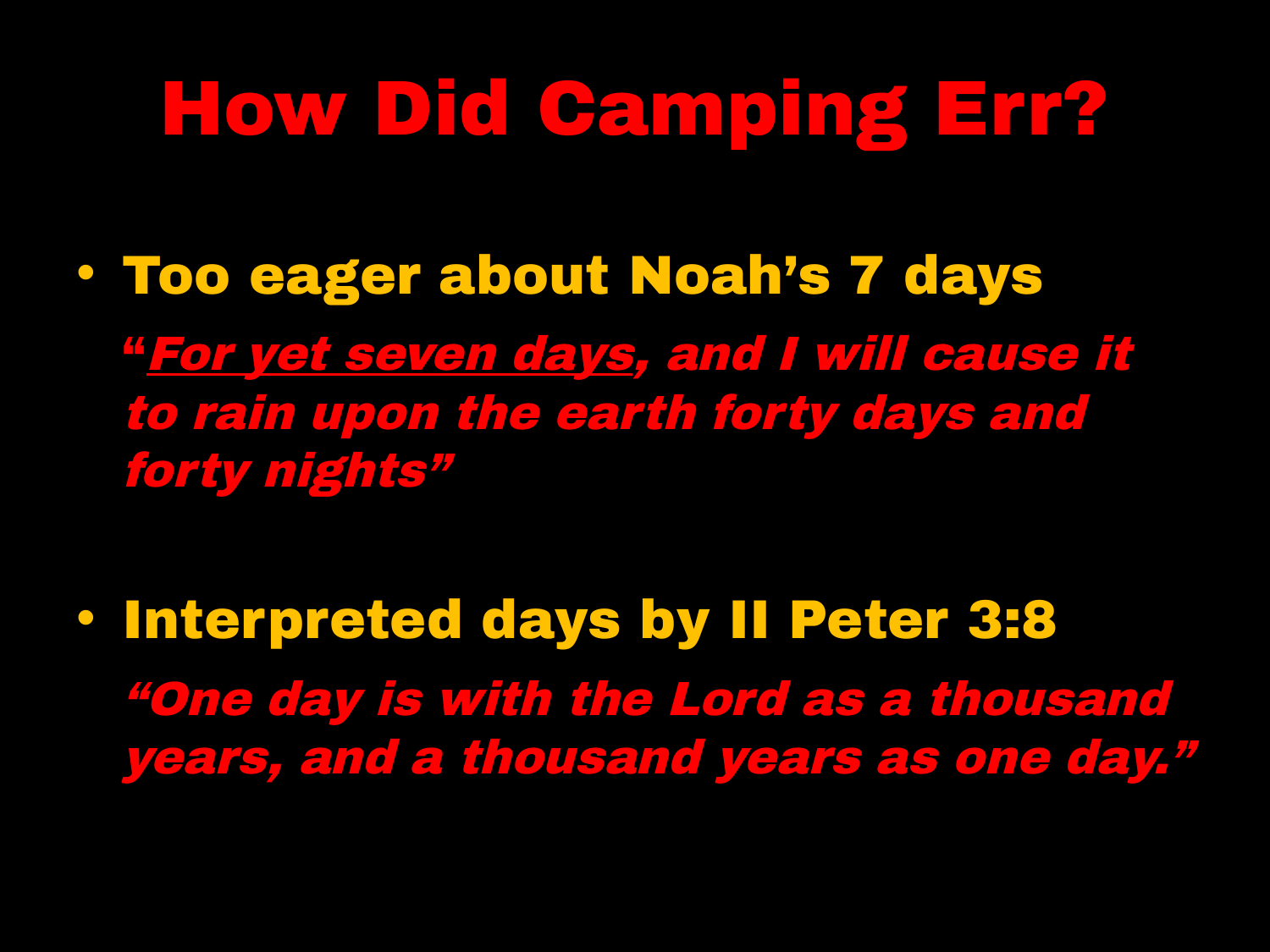

# How Did Camping Err?
Too eager about Noah’s 7 days
	“For yet seven days, and I will cause it to rain upon the earth forty days and forty nights”

Interpreted days by II Peter 3:8
	“One day is with the Lord as a thousand years, and a thousand years as one day.”